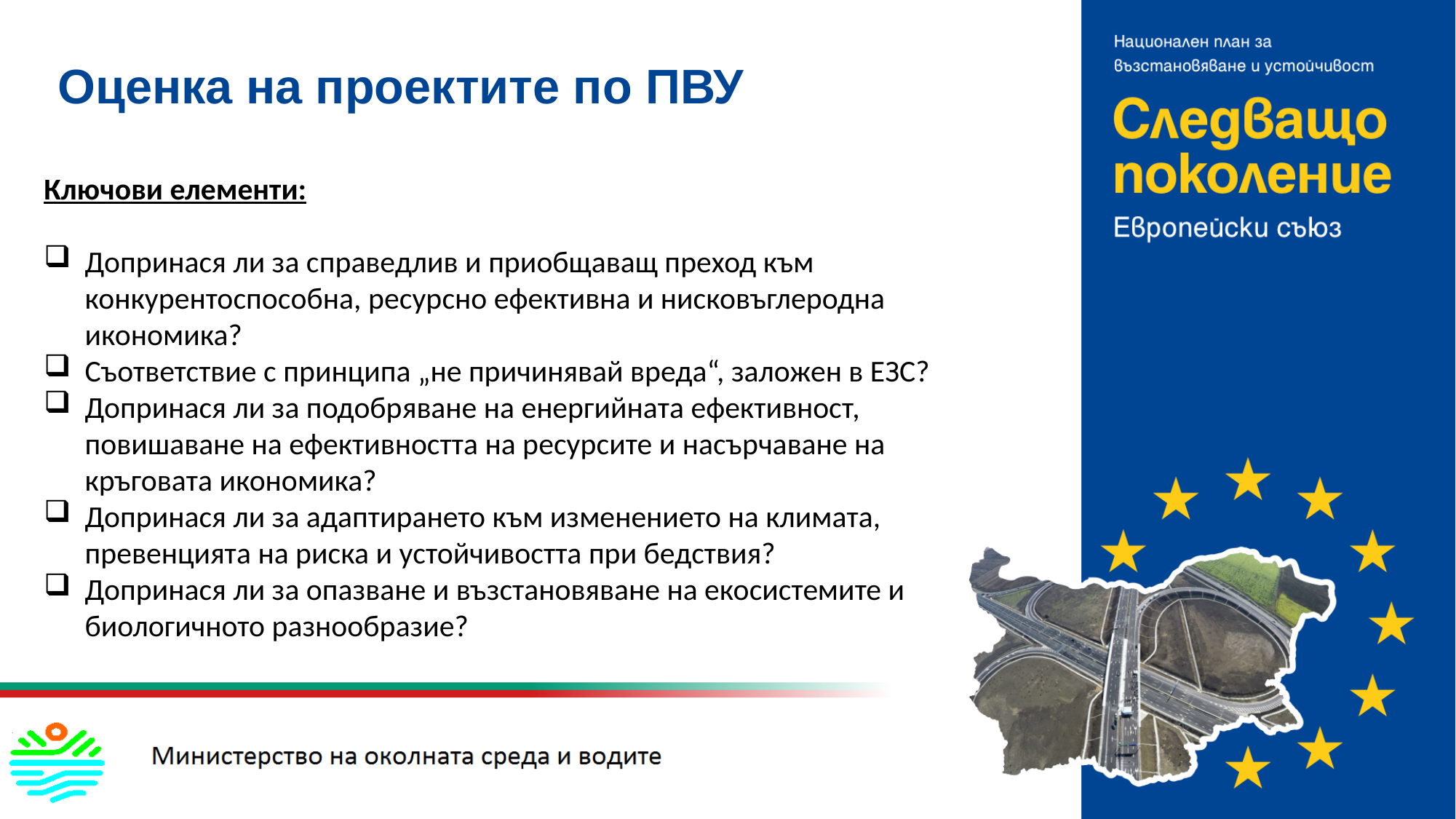

# Оценка на проектите по ПВУ

Ключови елементи:

Допринася ли за справедлив и приобщаващ преход към конкурентоспособна, ресурсно ефективна и нисковъглеродна икономика?
Съответствие с принципа „не причинявай вреда“, заложен в ЕЗС?
Допринася ли за подобряване на енергийната ефективност, повишаване на ефективността на ресурсите и насърчаване на кръговата икономика?
Допринася ли за адаптирането към изменението на климата, превенцията на риска и устойчивостта при бедствия?
Допринася ли за опазване и възстановяване на екосистемите и биологичното разнообразие?